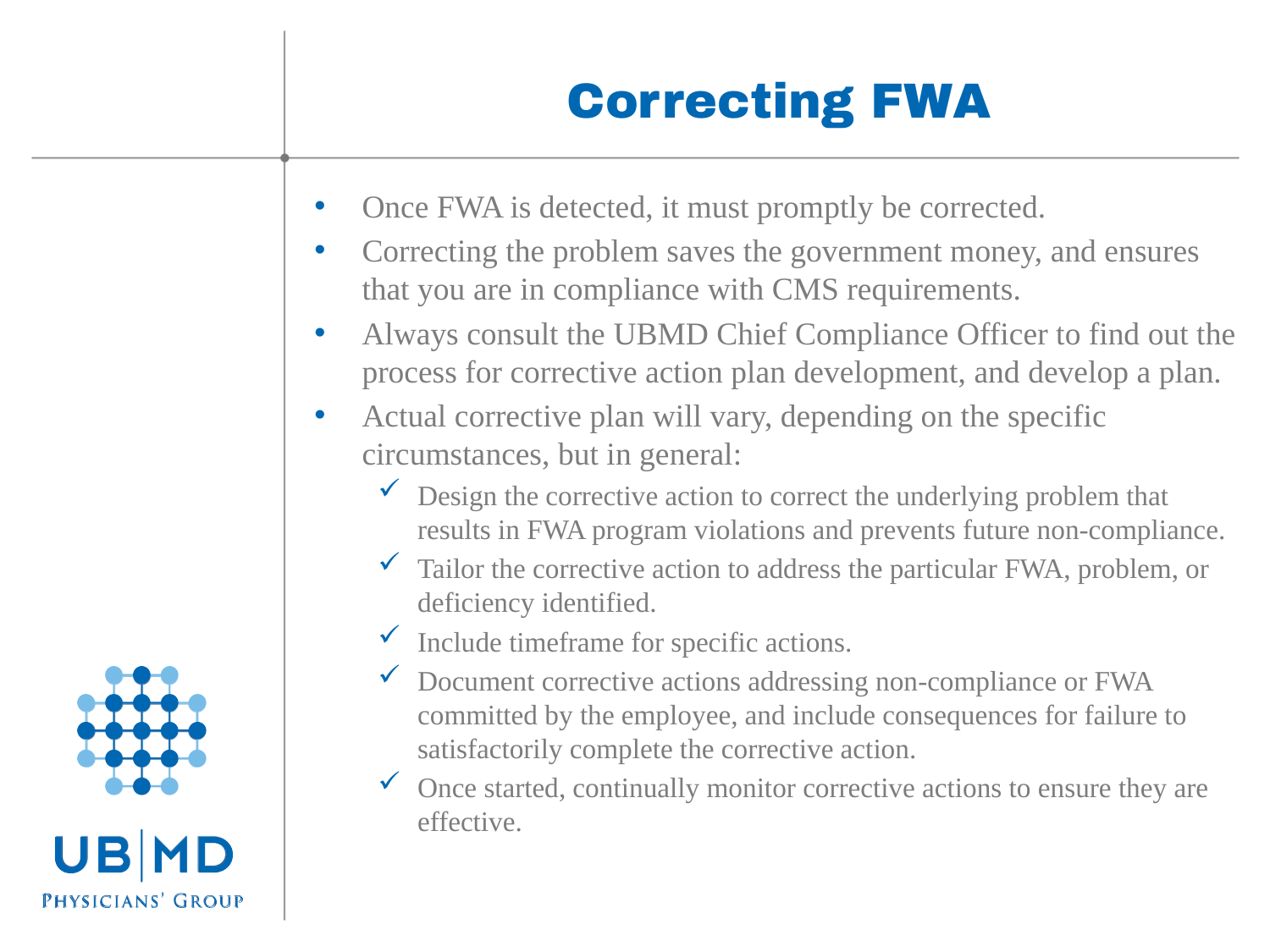

# Correcting FWA
Once FWA is detected, it must promptly be corrected.
Correcting the problem saves the government money, and ensures that you are in compliance with CMS requirements.
Always consult the UBMD Chief Compliance Officer to find out the process for corrective action plan development, and develop a plan.
Actual corrective plan will vary, depending on the specific circumstances, but in general:
Design the corrective action to correct the underlying problem that results in FWA program violations and prevents future non-compliance.
Tailor the corrective action to address the particular FWA, problem, or deficiency identified.
Include timeframe for specific actions.
Document corrective actions addressing non-compliance or FWA committed by the employee, and include consequences for failure to satisfactorily complete the corrective action.
Once started, continually monitor corrective actions to ensure they are effective.